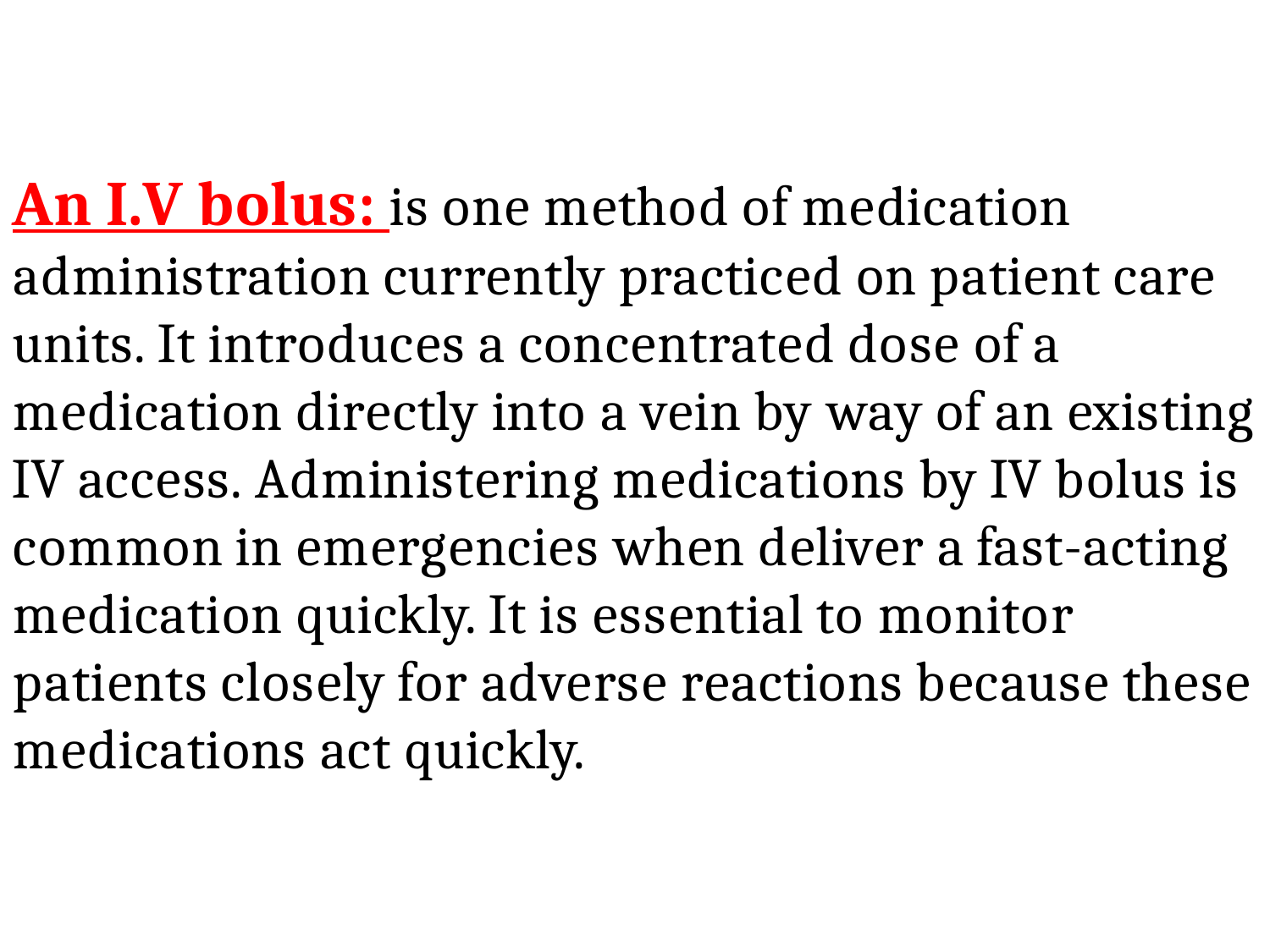

#
An I.V bolus: is one method of medication administration currently practiced on patient care units. It introduces a concentrated dose of a medication directly into a vein by way of an existing IV access. Administering medications by IV bolus is common in emergencies when deliver a fast-acting medication quickly. It is essential to monitor patients closely for adverse reactions because these medications act quickly.